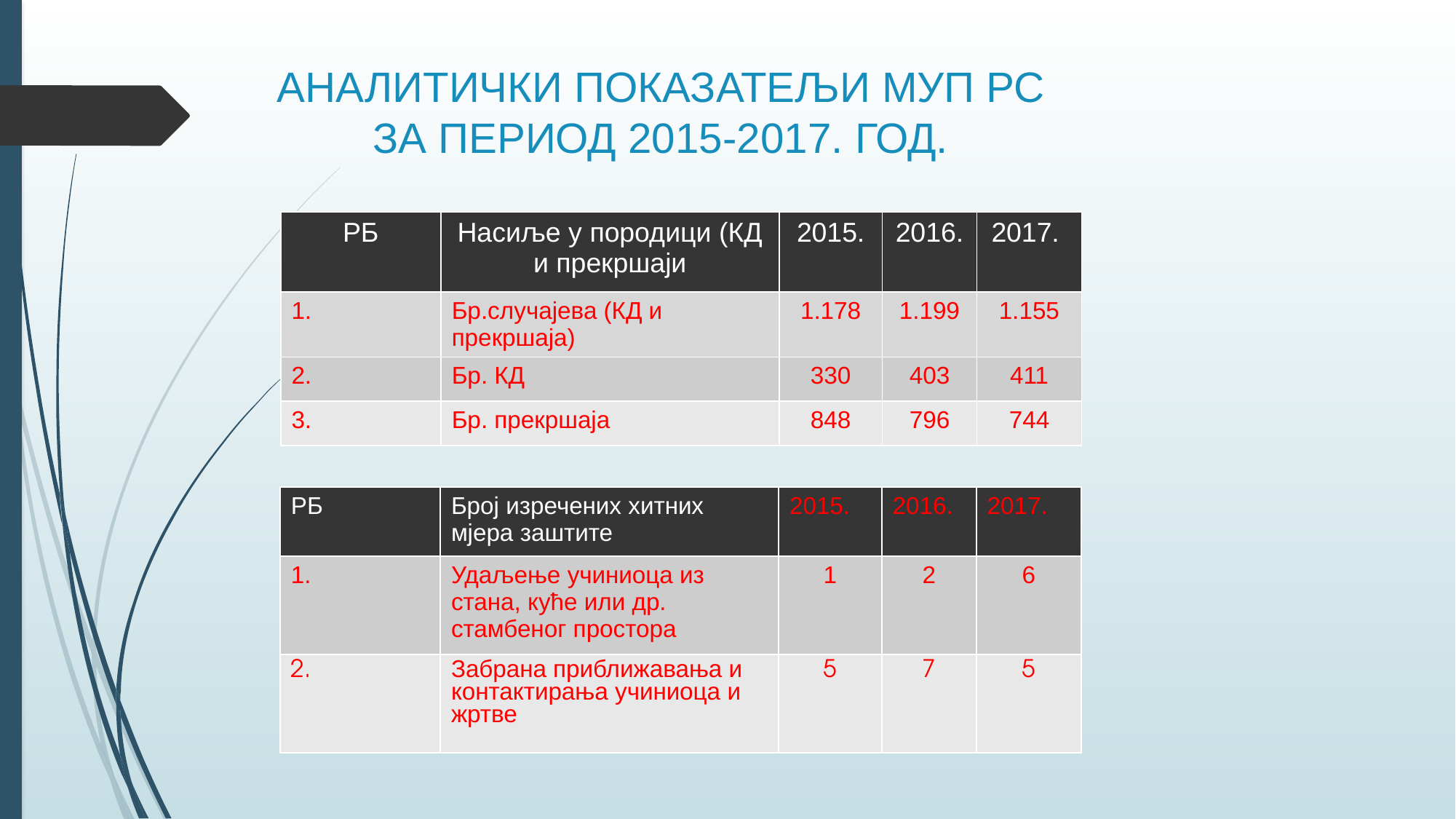

# АНАЛИТИЧКИ ПОКАЗАТЕЉИ МУП РС ЗА ПЕРИОД 2015-2017. ГОД.
| РБ | Насиље у породици (КД и прекршаји | 2015. | 2016. | 2017. |
| --- | --- | --- | --- | --- |
| 1. | Бр.случајева (КД и прекршаја) | 1.178 | 1.199 | 1.155 |
| --- | --- | --- | --- | --- |
| 2. | Бр. КД | 330 | 403 | 411 |
| 3. | Бр. прекршаја | 848 | 796 | 744 |
| РБ | Број изречених хитних мјера заштите | 2015. | 2016. | 2017. |
| --- | --- | --- | --- | --- |
| 1. | Удаљење учиниоца из стана, куће или др. стамбеног простора | 1 | 2 | 6 |
| 2. | Забрана приближавања и контактирања учиниоца и жртве | 5 | 7 | 5 |